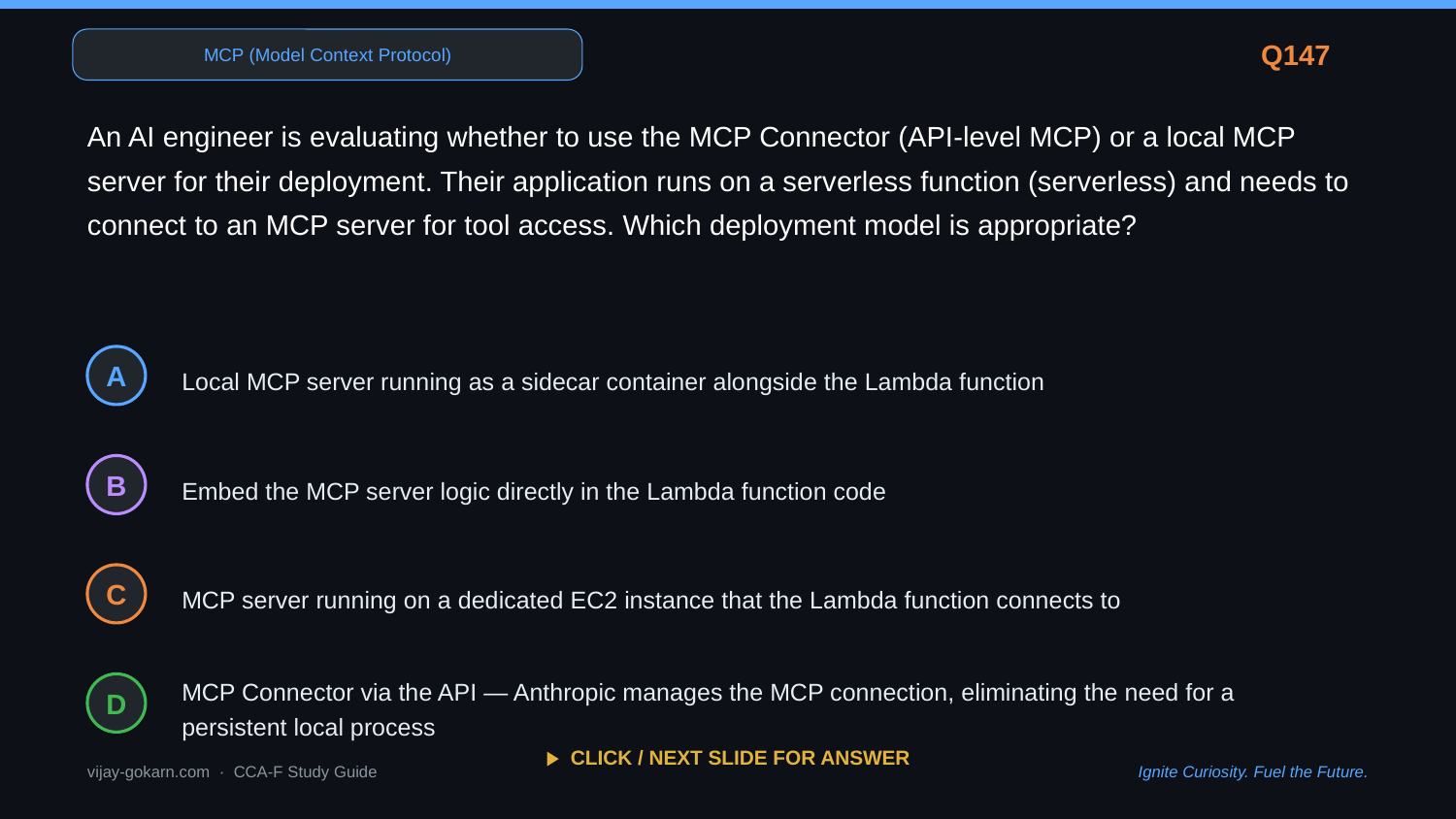

MCP (Model Context Protocol)
Q147
An AI engineer is evaluating whether to use the MCP Connector (API-level MCP) or a local MCP server for their deployment. Their application runs on a serverless function (serverless) and needs to connect to an MCP server for tool access. Which deployment model is appropriate?
Local MCP server running as a sidecar container alongside the Lambda function

A
Embed the MCP server logic directly in the Lambda function code

B
MCP server running on a dedicated EC2 instance that the Lambda function connects to

C
MCP Connector via the API — Anthropic manages the MCP connection, eliminating the need for a persistent local process

D
▶  CLICK / NEXT SLIDE FOR ANSWER
vijay-gokarn.com  ·  CCA-F Study Guide
Ignite Curiosity. Fuel the Future.